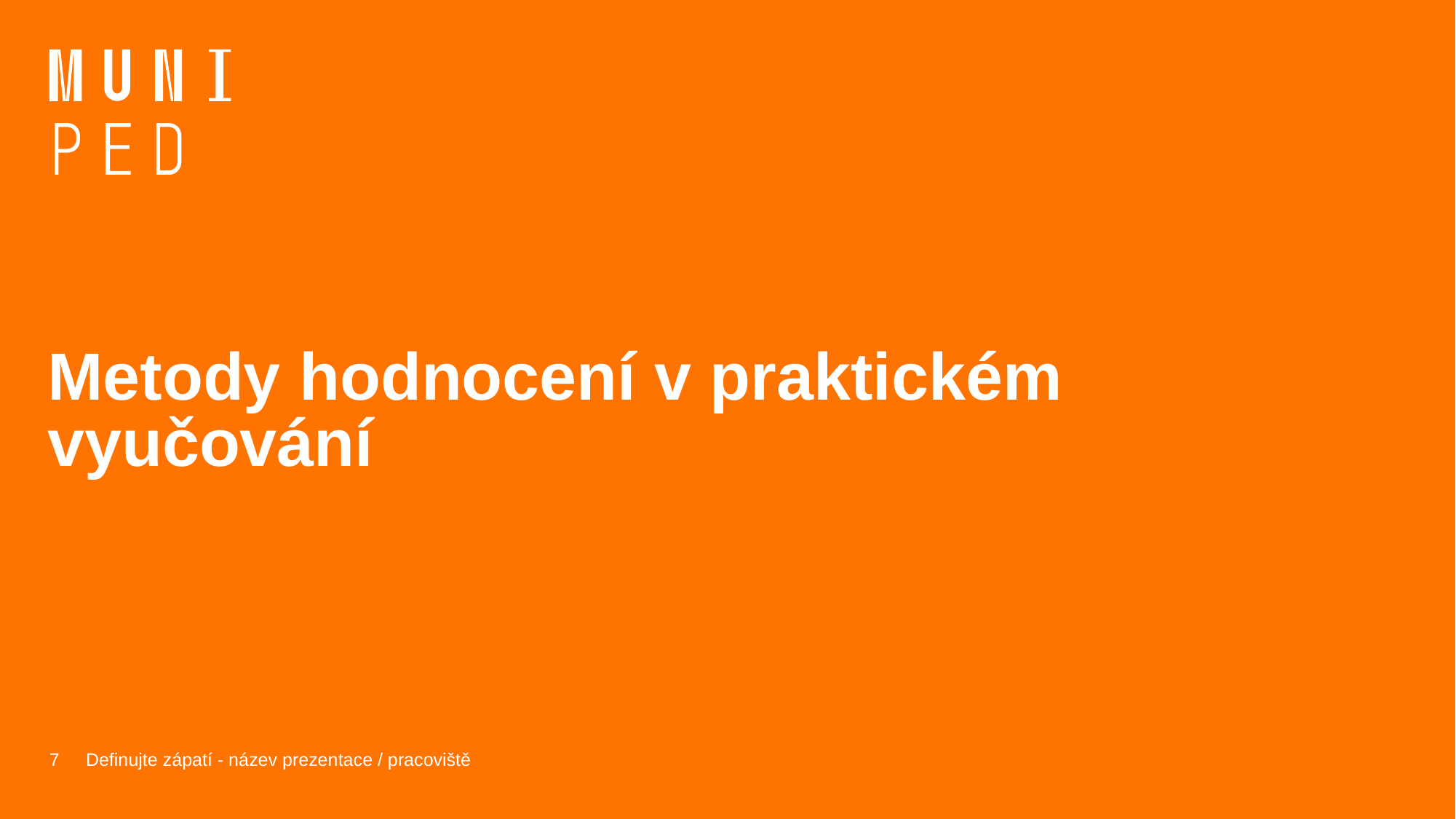

# Metody hodnocení v praktickém vyučování
7
Definujte zápatí - název prezentace / pracoviště